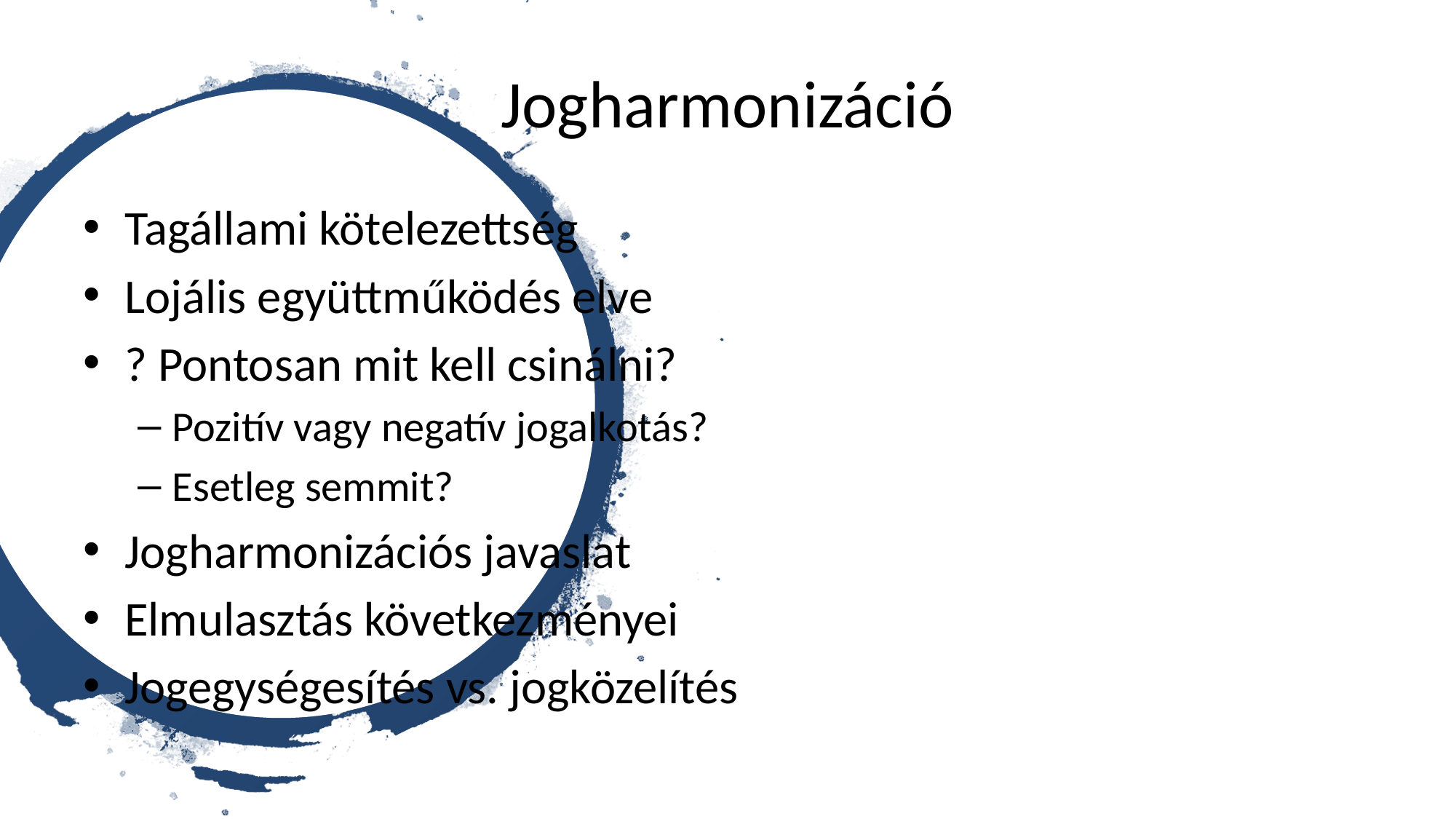

# Jogharmonizáció
Tagállami kötelezettség
Lojális együttműködés elve
? Pontosan mit kell csinálni?
Pozitív vagy negatív jogalkotás?
Esetleg semmit?
Jogharmonizációs javaslat
Elmulasztás következményei
Jogegységesítés vs. jogközelítés